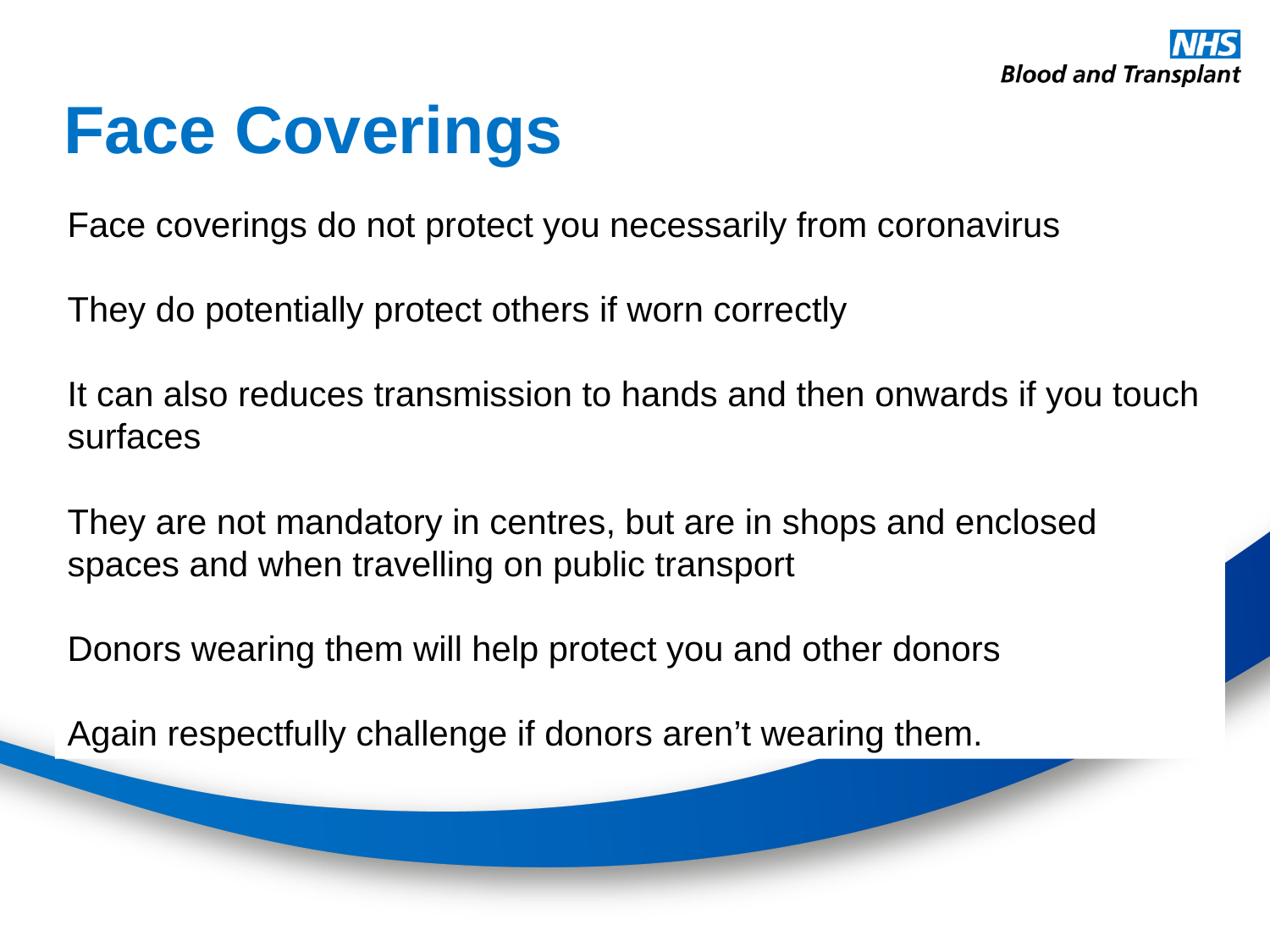

# Face Coverings
Face coverings do not protect you necessarily from coronavirus

They do potentially protect others if worn correctly

It can also reduces transmission to hands and then onwards if you touch surfaces

They are not mandatory in centres, but are in shops and enclosed spaces and when travelling on public transport

Donors wearing them will help protect you and other donors

Again respectfully challenge if donors aren’t wearing them.